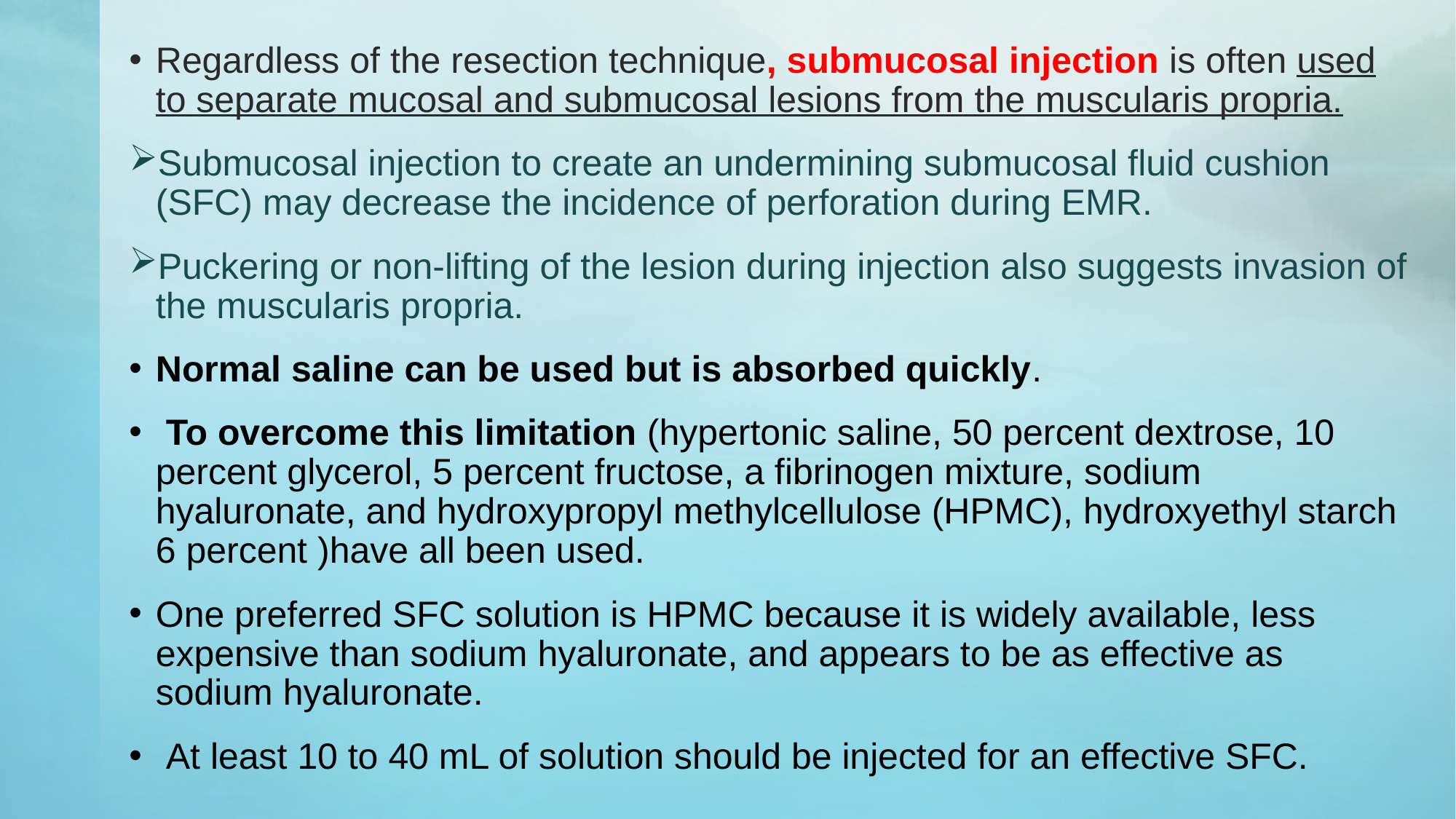

Regardless of the resection technique, submucosal injection is often used to separate mucosal and submucosal lesions from the muscularis propria.
Submucosal injection to create an undermining submucosal fluid cushion (SFC) may decrease the incidence of perforation during EMR.
Puckering or non-lifting of the lesion during injection also suggests invasion of the muscularis propria.
Normal saline can be used but is absorbed quickly.
 To overcome this limitation (hypertonic saline, 50 percent dextrose, 10 percent glycerol, 5 percent fructose, a fibrinogen mixture, sodium hyaluronate, and hydroxypropyl methylcellulose (HPMC), hydroxyethyl starch 6 percent )have all been used.
One preferred SFC solution is HPMC because it is widely available, less expensive than sodium hyaluronate, and appears to be as effective as sodium hyaluronate.
 At least 10 to 40 mL of solution should be injected for an effective SFC.